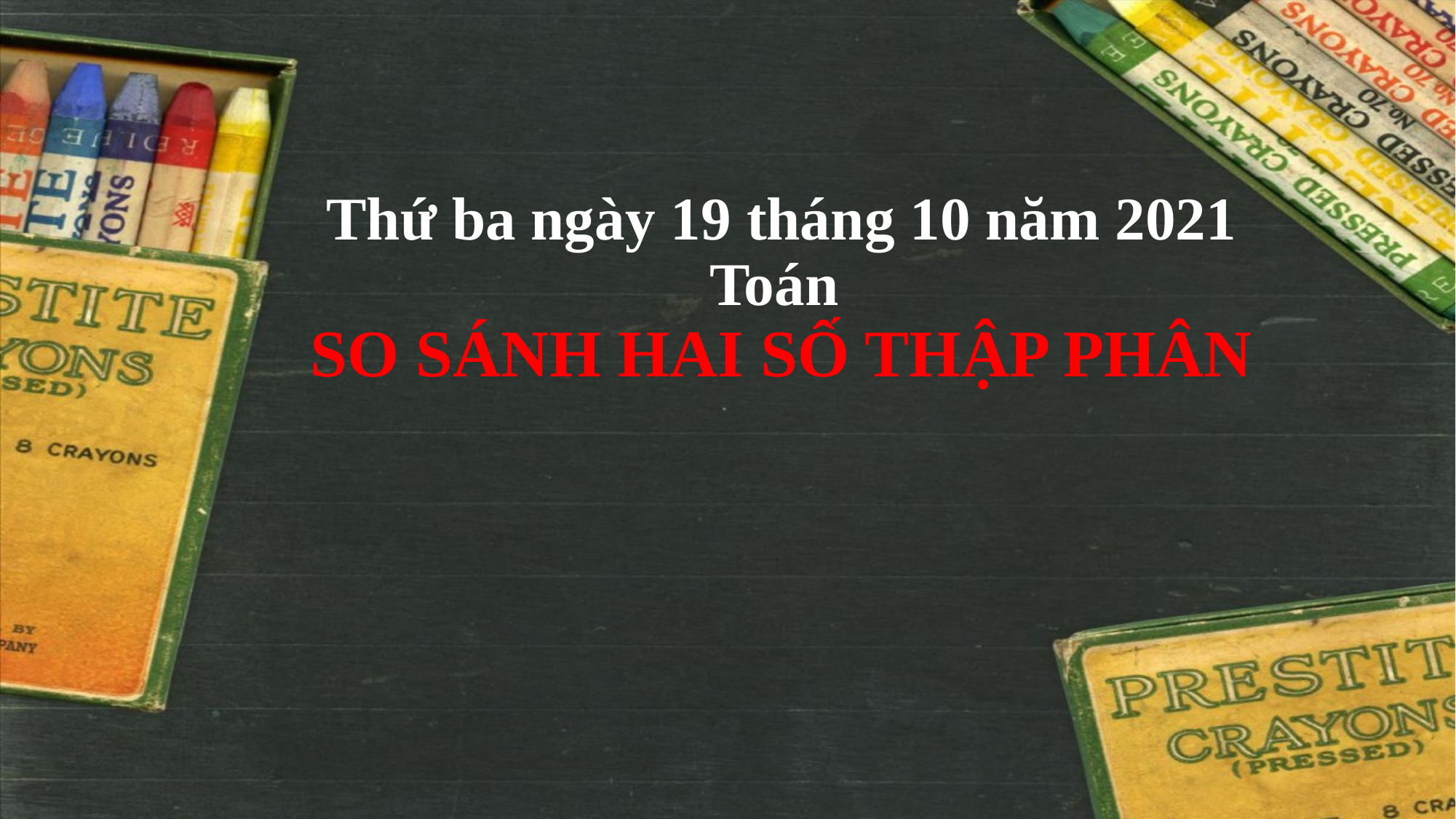

# Thứ ba ngày 19 tháng 10 năm 2021 Toán SO SÁNH HAI SỐ THẬP PHÂN